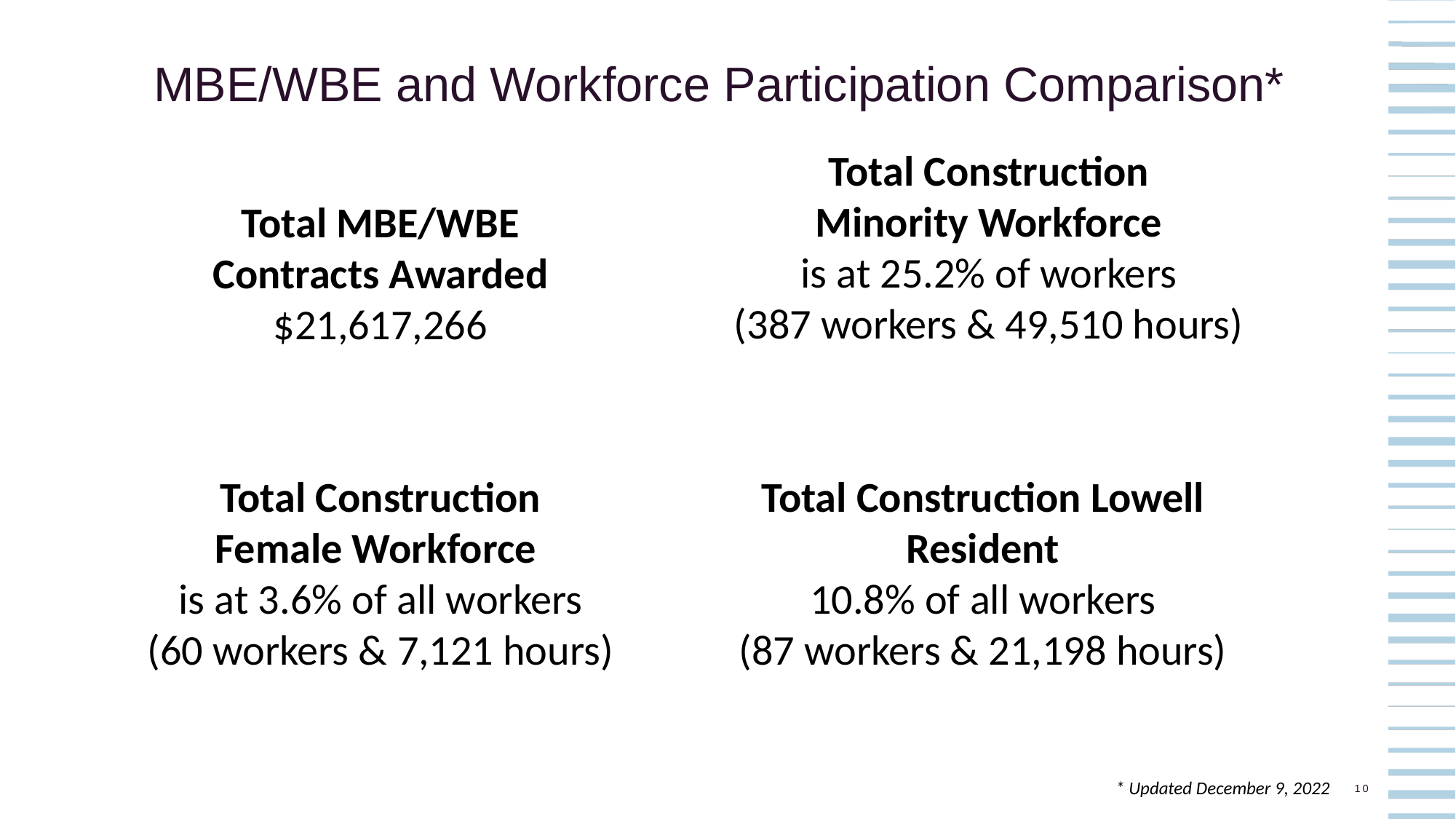

# MBE/WBE and Workforce Participation Comparison*
Total Construction
Minority Workforce
is at 25.2% of workers
(387 workers & 49,510 hours)
Total MBE/WBE Contracts Awarded
$21,617,266
Total Construction Lowell Resident
10.8% of all workers
(87 workers & 21,198 hours)
Total Construction
Female Workforce
is at 3.6% of all workers
(60 workers & 7,121 hours)
* Updated December 9, 2022
10